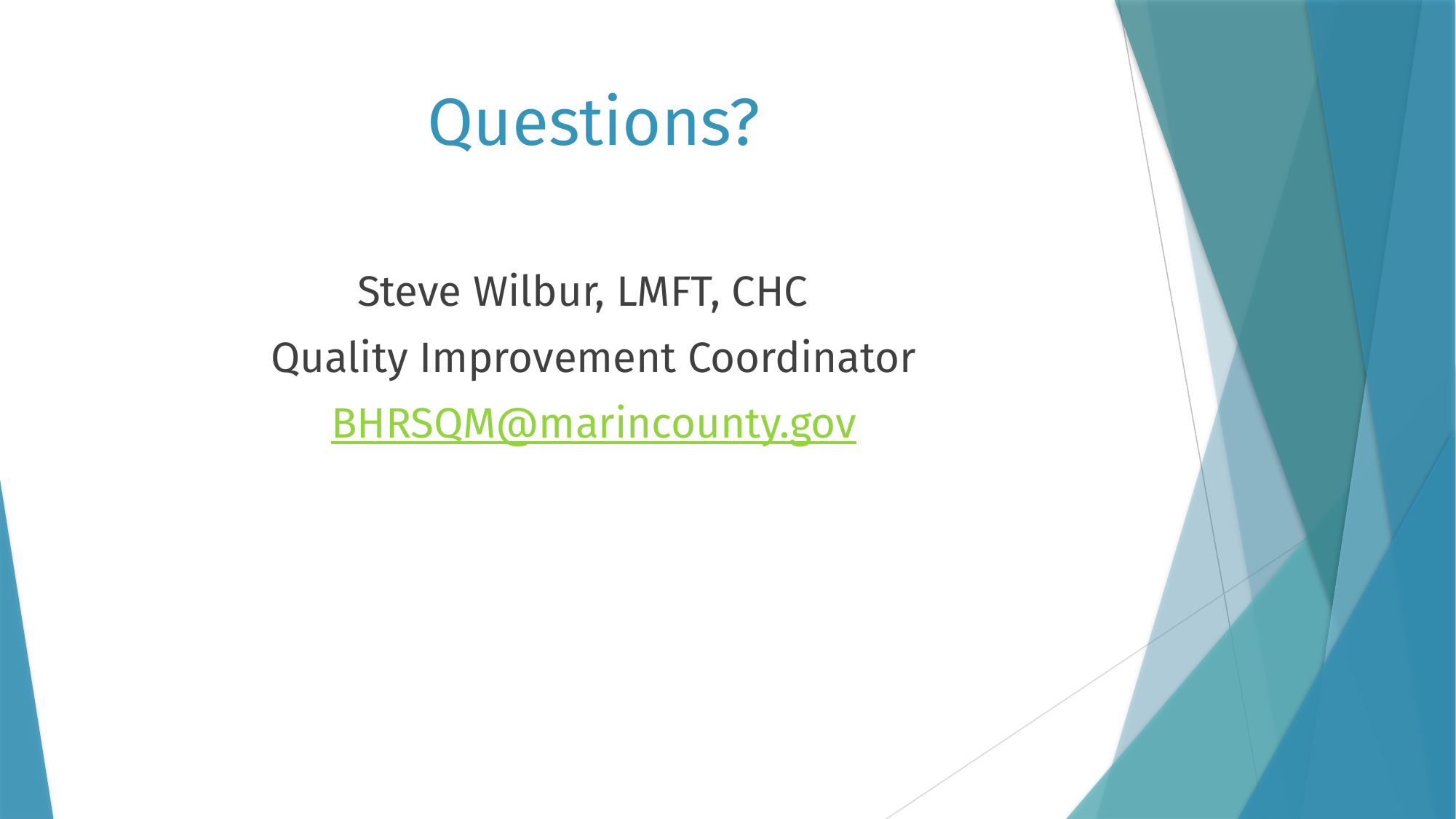

# Questions?
Steve Wilbur, LMFT, CHC
Quality Improvement Coordinator
BHRSQM@marincounty.gov